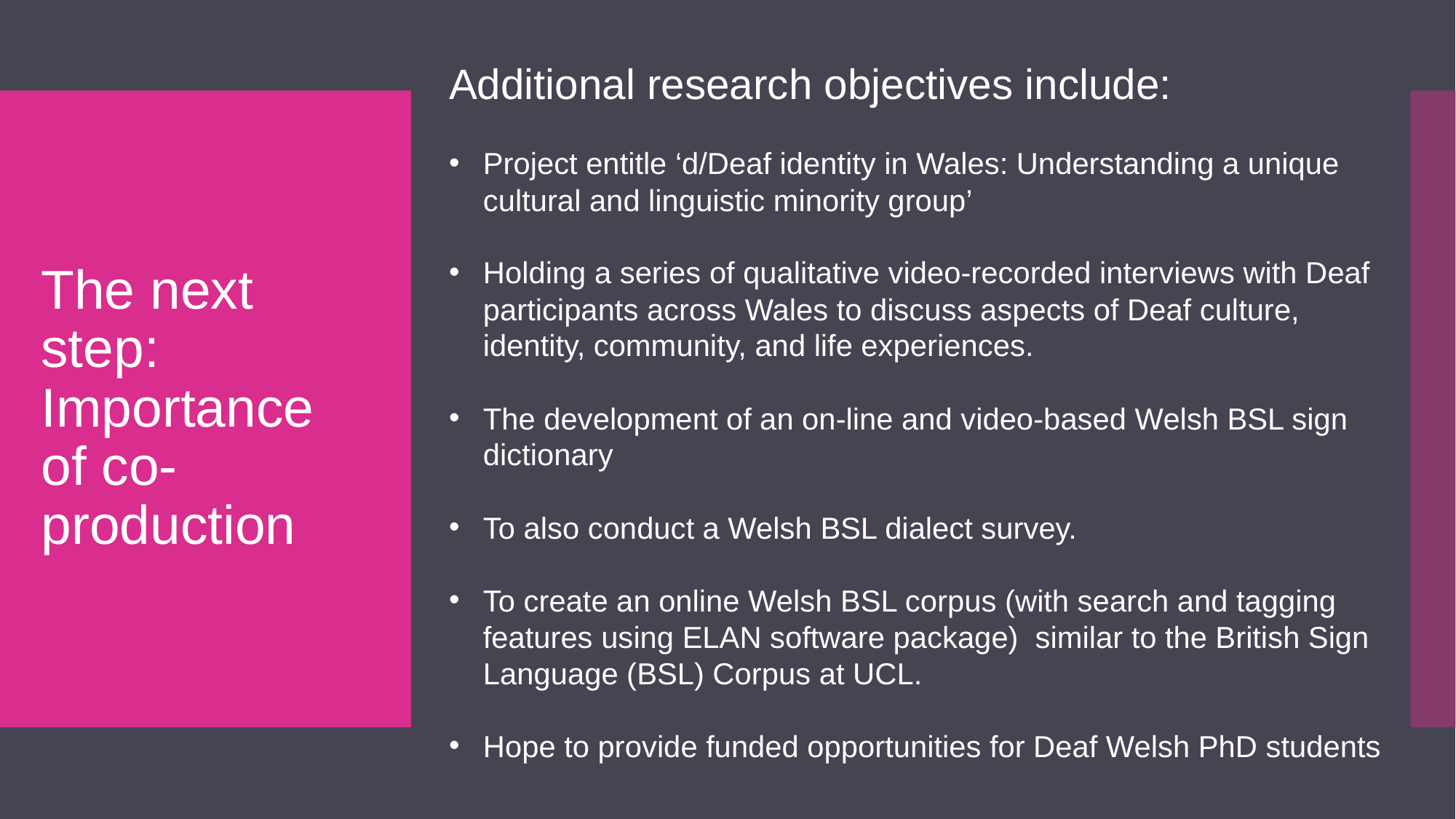

Additional research objectives include:

Project entitle ‘d/Deaf identity in Wales: Understanding a unique cultural and linguistic minority group’

Holding a series of qualitative video-recorded interviews with Deaf participants across Wales to discuss aspects of Deaf culture, identity, community, and life experiences.

The development of an on-line and video-based Welsh BSL sign dictionary

To also conduct a Welsh BSL dialect survey.

To create an online Welsh BSL corpus (with search and tagging features using ELAN software package)  similar to the British Sign Language (BSL) Corpus at UCL.

Hope to provide funded opportunities for Deaf Welsh PhD students

# The next step: Importance of co-production